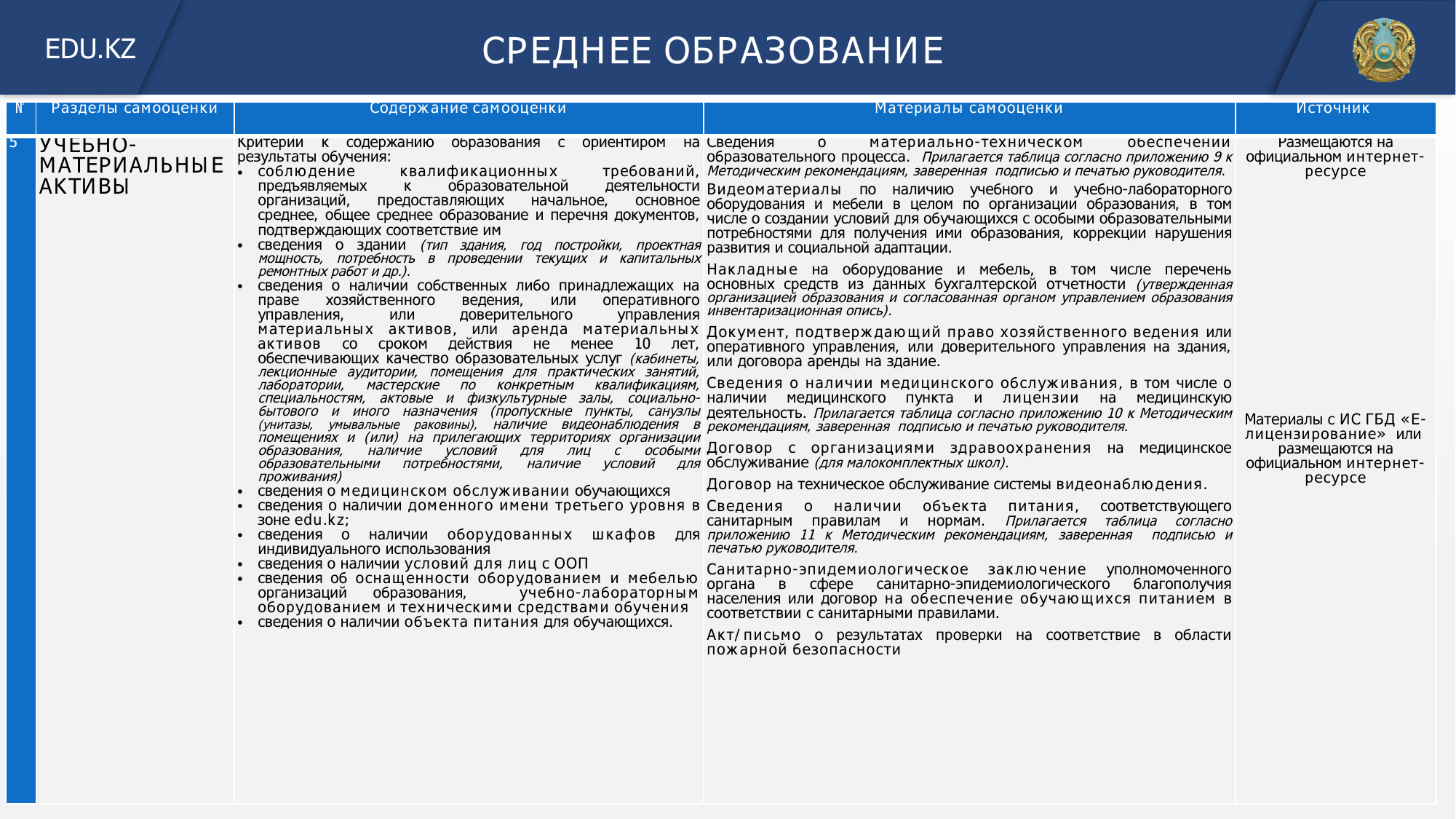

СРЕДНЕЕ ОБРАЗОВАНИЕ

| № | Разделы самооценки | Содержание самооценки | Материалы самооценки | Источник |
| --- | --- | --- | --- | --- |
| 5 | УЧЕБНО-МАТЕРИАЛЬНЫЕ АКТИВЫ | Критерии к содержанию образования с ориентиром на результаты обучения: соблюдение квалификационных требований, предъявляемых к образовательной деятельности организаций, предоставляющих начальное, основное среднее, общее среднее образование и перечня документов, подтверждающих соответствие им сведения о здании (тип здания, год постройки, проектная мощность, потребность в проведении текущих и капитальных ремонтных работ и др.). сведения о наличии собственных либо принадлежащих на праве хозяйственного ведения, или оперативного управления, или доверительного управления материальных активов, или аренда материальных активов со сроком действия не менее 10 лет, обеспечивающих качество образовательных услуг (кабинеты, лекционные аудитории, помещения для практических занятий, лаборатории, мастерские по конкретным квалификациям, специальностям, актовые и физкультурные залы, социально-бытового и иного назначения (пропускные пункты, санузлы (унитазы, умывальные раковины), наличие видеонаблюдения в помещениях и (или) на прилегающих территориях организации образования, наличие условий для лиц с особыми образовательными потребностями, наличие условий для проживания) сведения о медицинском обслуживании обучающихся сведения о наличии доменного имени третьего уровня в зоне edu.kz; сведения о наличии оборудованных шкафов для индивидуального использования сведения о наличии условий для лиц с ООП сведения об оснащенности оборудованием и мебелью организаций образования, учебно-лабораторным оборудованием и техническими средствами обучения сведения о наличии объекта питания для обучающихся. | Сведения о материально-техническом обеспечении образовательного процесса. Прилагается таблица согласно приложению 9 к Методическим рекомендациям, заверенная подписью и печатью руководителя. Видеоматериалы по наличию учебного и учебно-лабораторного оборудования и мебели в целом по организации образования, в том числе о создании условий для обучающихся с особыми образовательными потребностями для получения ими образования, коррекции нарушения развития и социальной адаптации. Накладные на оборудование и мебель, в том числе перечень основных средств из данных бухгалтерской отчетности (утвержденная организацией образования и согласованная органом управлением образования инвентаризационная опись). Документ, подтверждающий право хозяйственного ведения или оперативного управления, или доверительного управления на здания, или договора аренды на здание. Сведения о наличии медицинского обслуживания, в том числе о наличии медицинского пункта и лицензии на медицинскую деятельность. Прилагается таблица согласно приложению 10 к Методическим рекомендациям, заверенная подписью и печатью руководителя. Договор с организациями здравоохранения на медицинское обслуживание (для малокомплектных школ). Договор на техническое обслуживание системы видеонаблюдения. Сведения о наличии объекта питания, соответствующего санитарным правилам и нормам. Прилагается таблица согласно приложению 11 к Методическим рекомендациям, заверенная подписью и печатью руководителя. Санитарно-эпидемиологическое заключение уполномоченного органа в сфере санитарно-эпидемиологического благополучия населения или договор на обеспечение обучающихся питанием в соответствии с санитарными правилами. Акт/письмо о результатах проверки на соответствие в области пожарной безопасности | Размещаются на официальном интернет-ресурсе                                 Материалы с ИС ГБД «Е-лицензирование» или размещаются на официальном интернет-ресурсе |